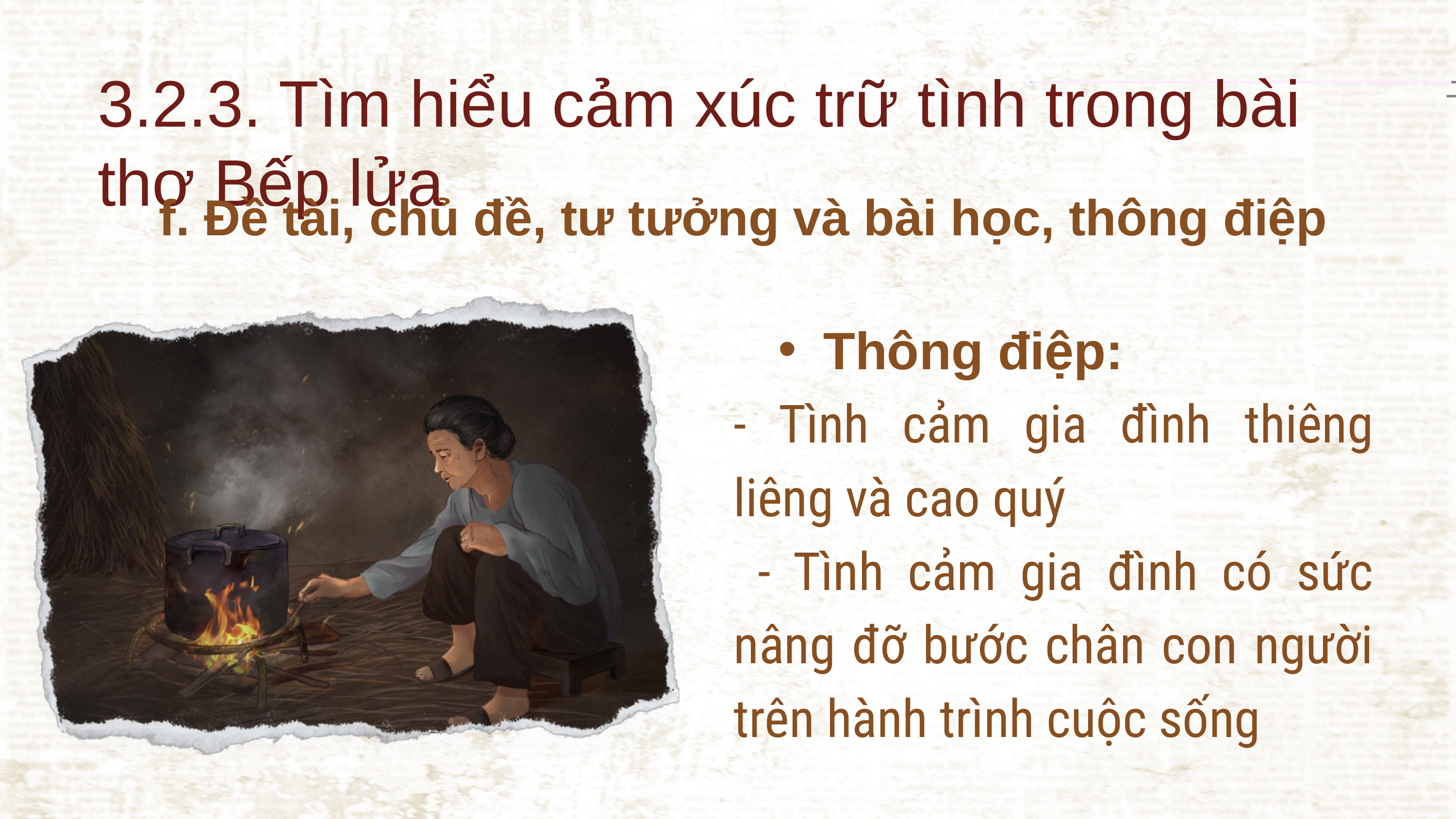

3.2.3. Tìm hiểu cảm xúc trữ tình trong bài thơ Bếp lửa
f. Đề tài, chủ đề, tư tưởng và bài học, thông điệp

Thông điệp:
- Tình cảm gia đình thiêng liêng và cao quý
 - Tình cảm gia đình có sức nâng đỡ bước chân con người trên hành trình cuộc sống